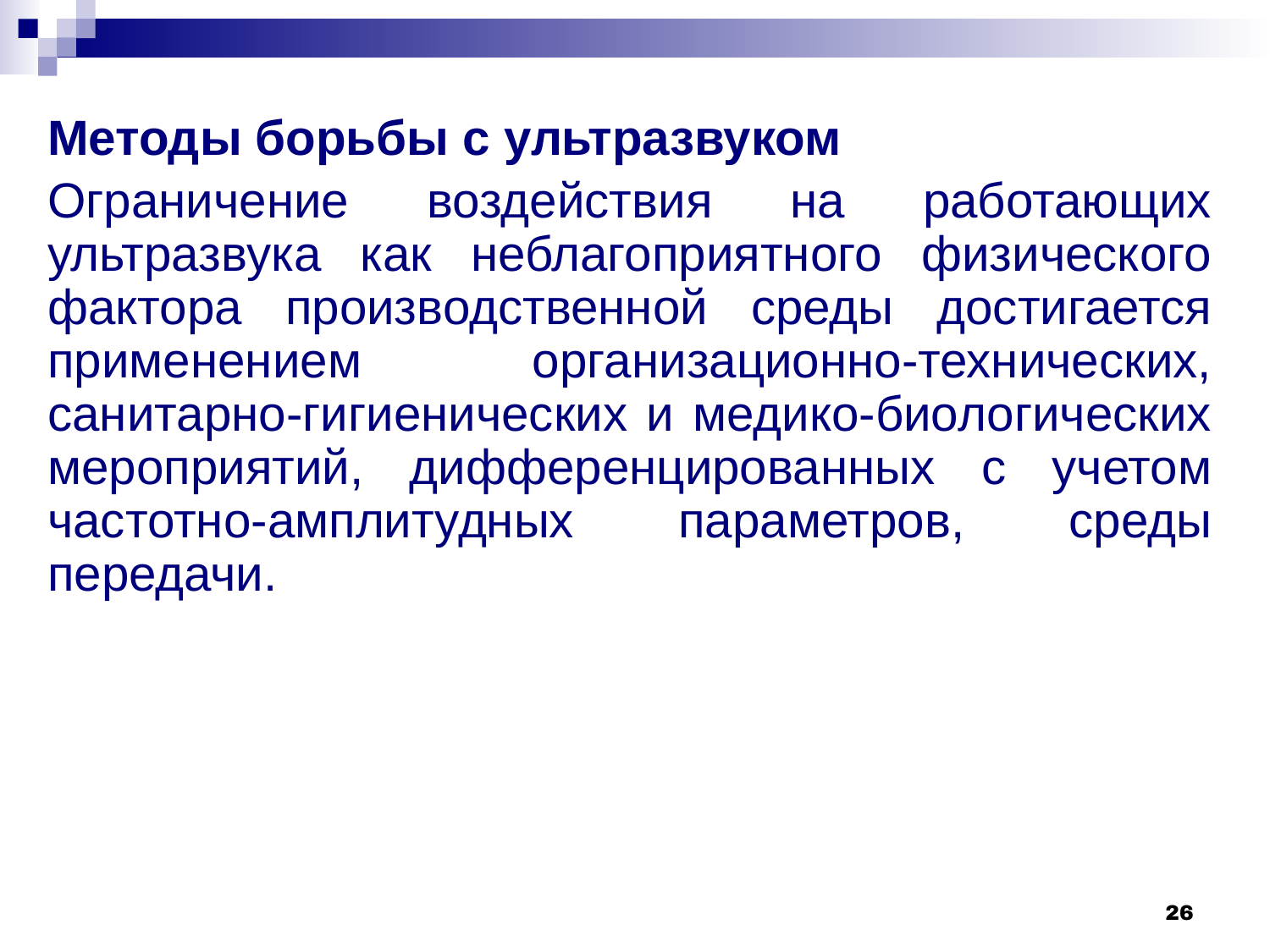

Методы борьбы с ультразвуком
Ограничение воздействия на работающих ультразвука как неблагоприятного физического фактора производственной среды достигается применением организационно-технических, санитарно-гигиенических и медико-биологических мероприятий, дифференцированных с учетом частотно-амплитудных параметров, среды передачи.
26